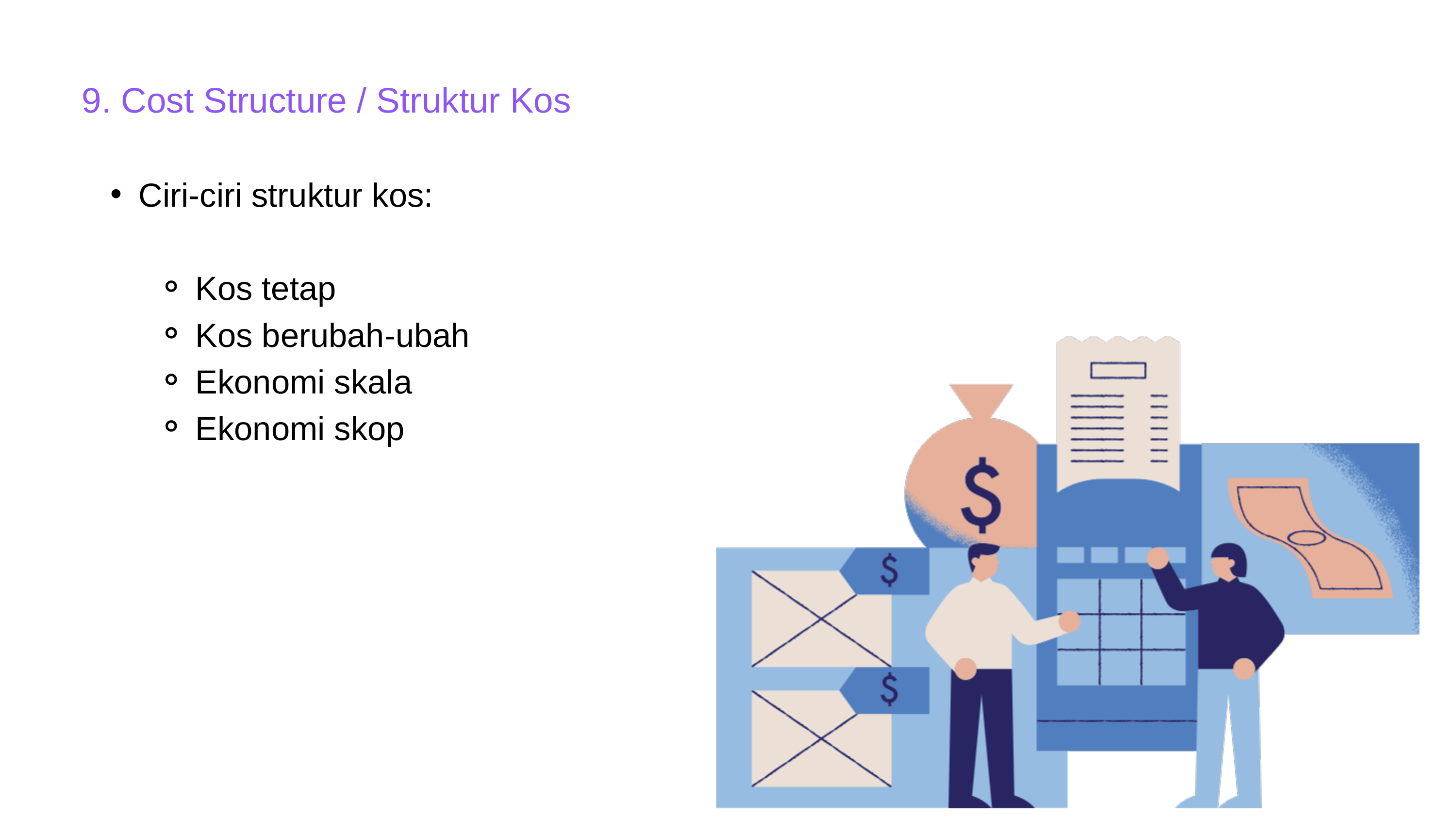

9. Cost Structure / Struktur Kos
Ciri-ciri struktur kos:

Kos tetap
Kos berubah-ubah
Ekonomi skala
Ekonomi skop